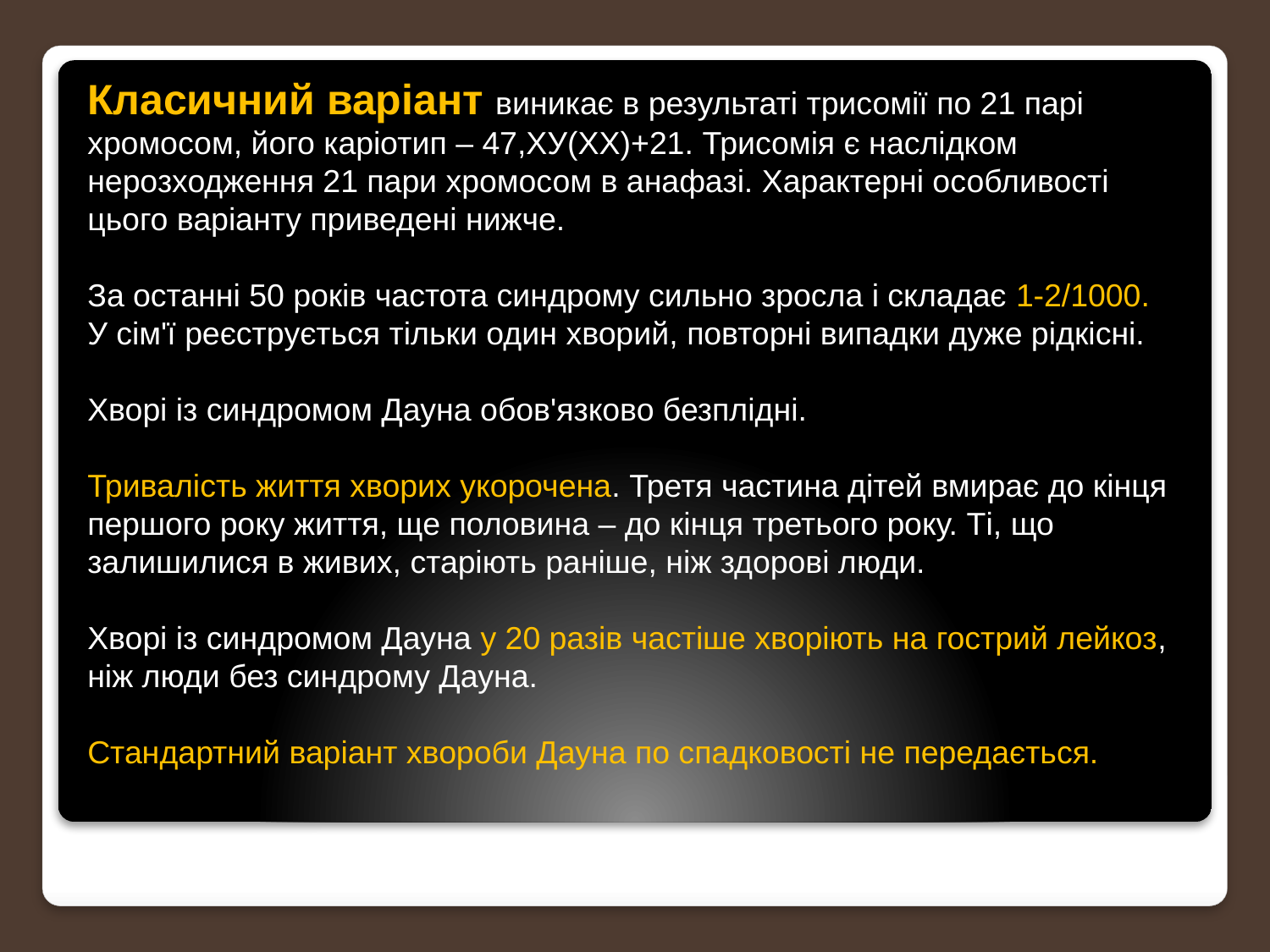

Класичний варіант виникає в результаті трисомії по 21 парі хромосом, його каріотип – 47,ХУ(ХХ)+21. Трисомія є наслідком нерозходження 21 пари хромосом в анафазі. Характерні особливості цього варіанту приведені нижче.

За останні 50 років частота синдрому сильно зросла і складає 1-2/1000.
У сім'ї реєструється тільки один хворий, повторні випадки дуже рідкісні.

Хворі із синдромом Дауна обов'язково безплідні.

Тривалість життя хворих укорочена. Третя частина дітей вмирає до кінця першого року життя, ще половина – до кінця третього року. Ті, що залишилися в живих, старіють раніше, ніж здорові люди.

Хворі із синдромом Дауна у 20 разів частіше хворіють на гострий лейкоз, ніж люди без синдрому Дауна.

Стандартний варіант хвороби Дауна по спадковості не передається.